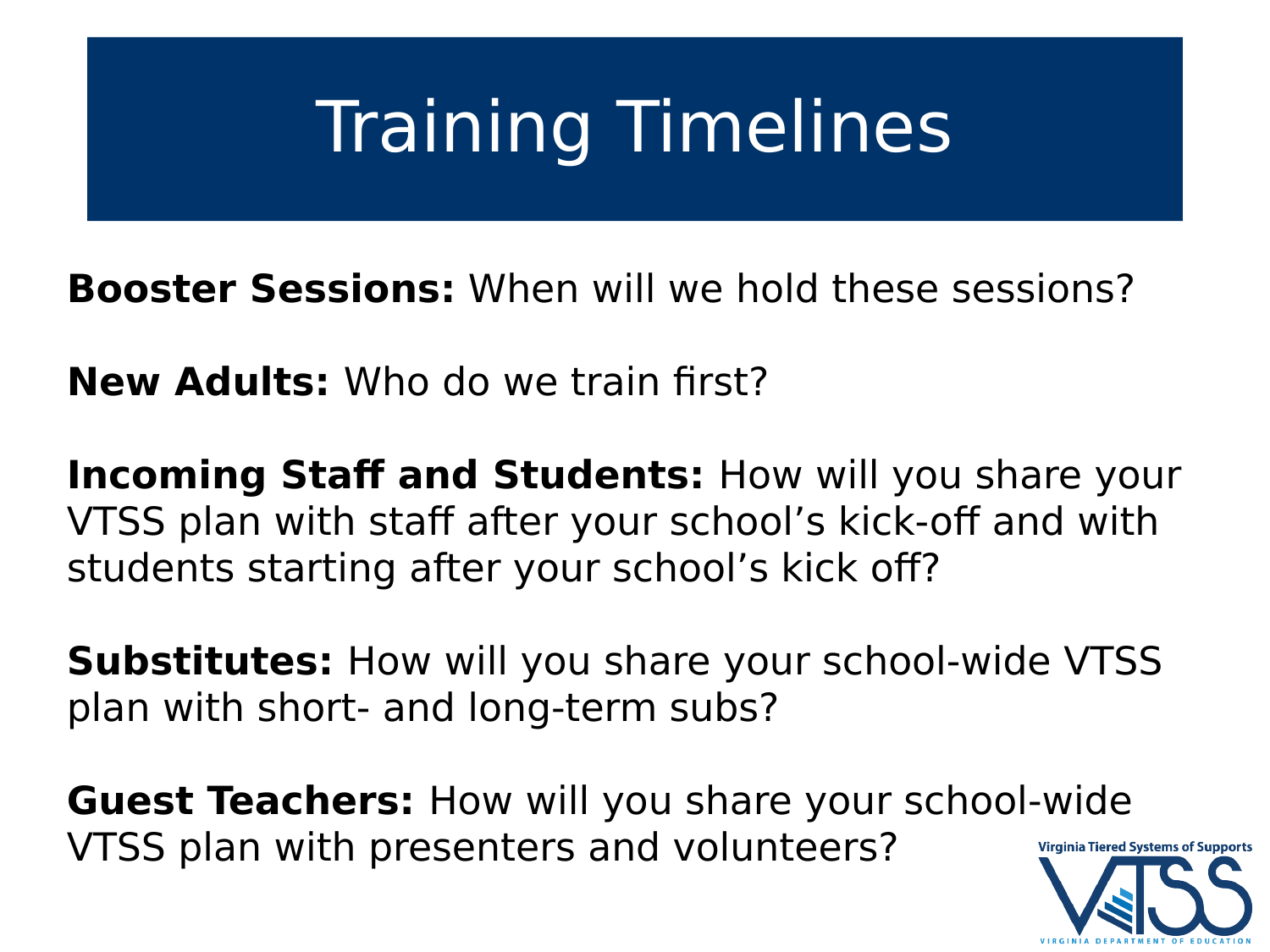

# Training Timelines
Booster Sessions: When will we hold these sessions?

New Adults: Who do we train first?

Incoming Staff and Students: How will you share your VTSS plan with staff after your school’s kick-off and with students starting after your school’s kick off?

Substitutes: How will you share your school-wide VTSS plan with short- and long-term subs?

Guest Teachers: How will you share your school-wide VTSS plan with presenters and volunteers?